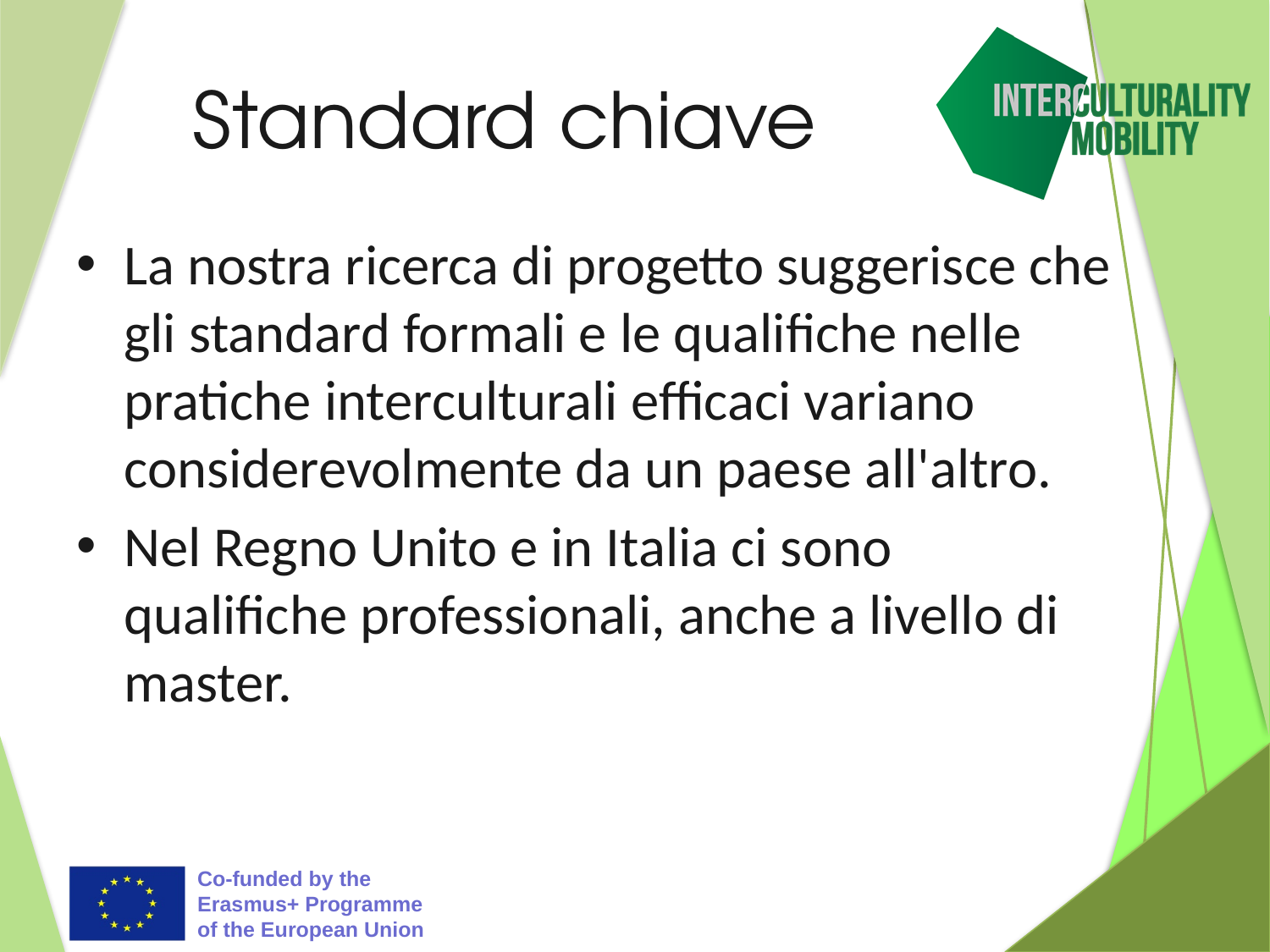

# Standard chiave
La nostra ricerca di progetto suggerisce che gli standard formali e le qualifiche nelle pratiche interculturali efficaci variano considerevolmente da un paese all'altro.
Nel Regno Unito e in Italia ci sono qualifiche professionali, anche a livello di master.